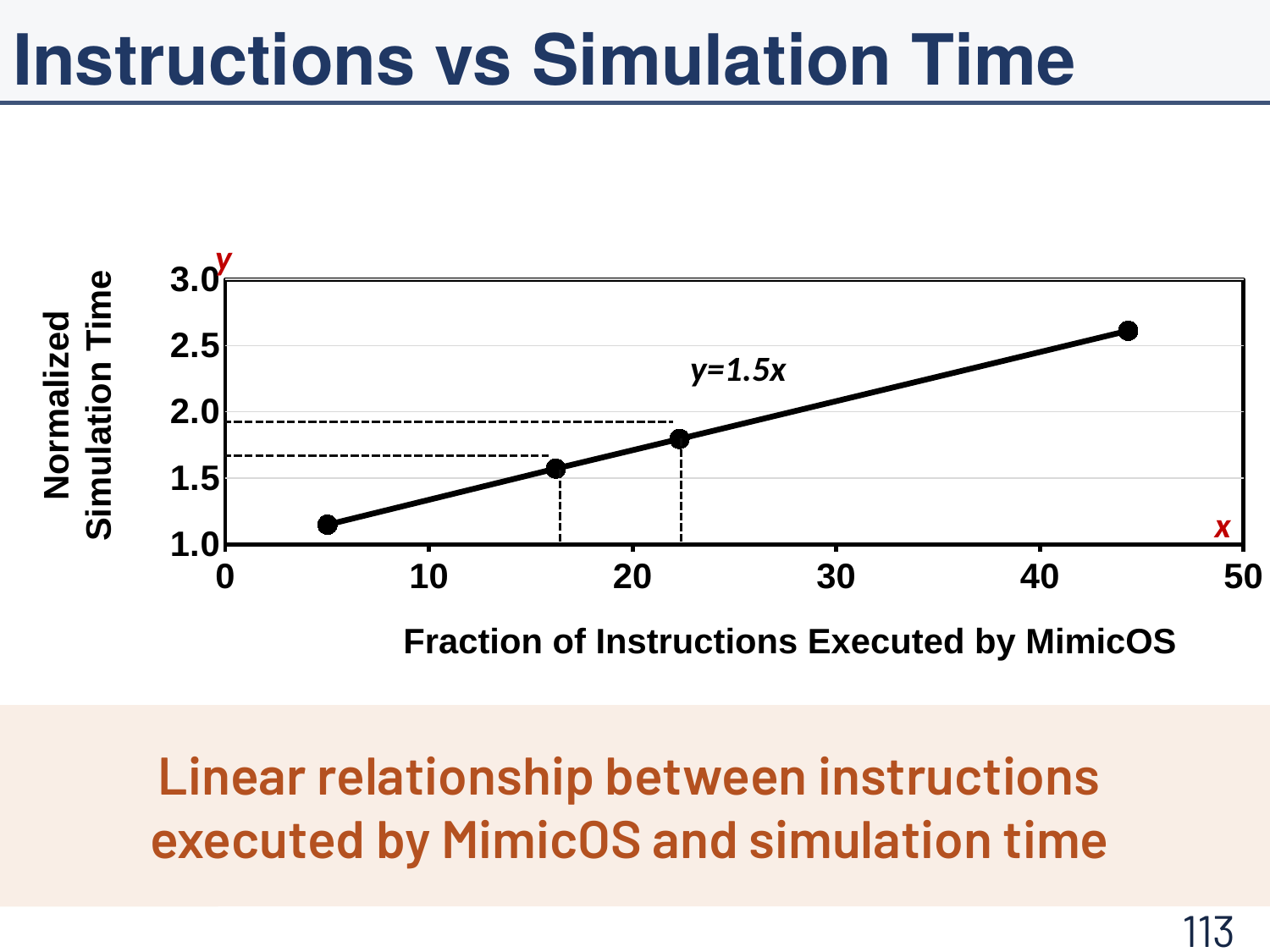

# Instructions vs Simulation Time

### Chart

| Category | Execution time |
|---|---|
y
y=1.5x
Normalized
Simulation Time
x
Fraction of Instructions Executed by MimicOS
Linear relationship between instructions
executed by MimicOS and simulation time
113